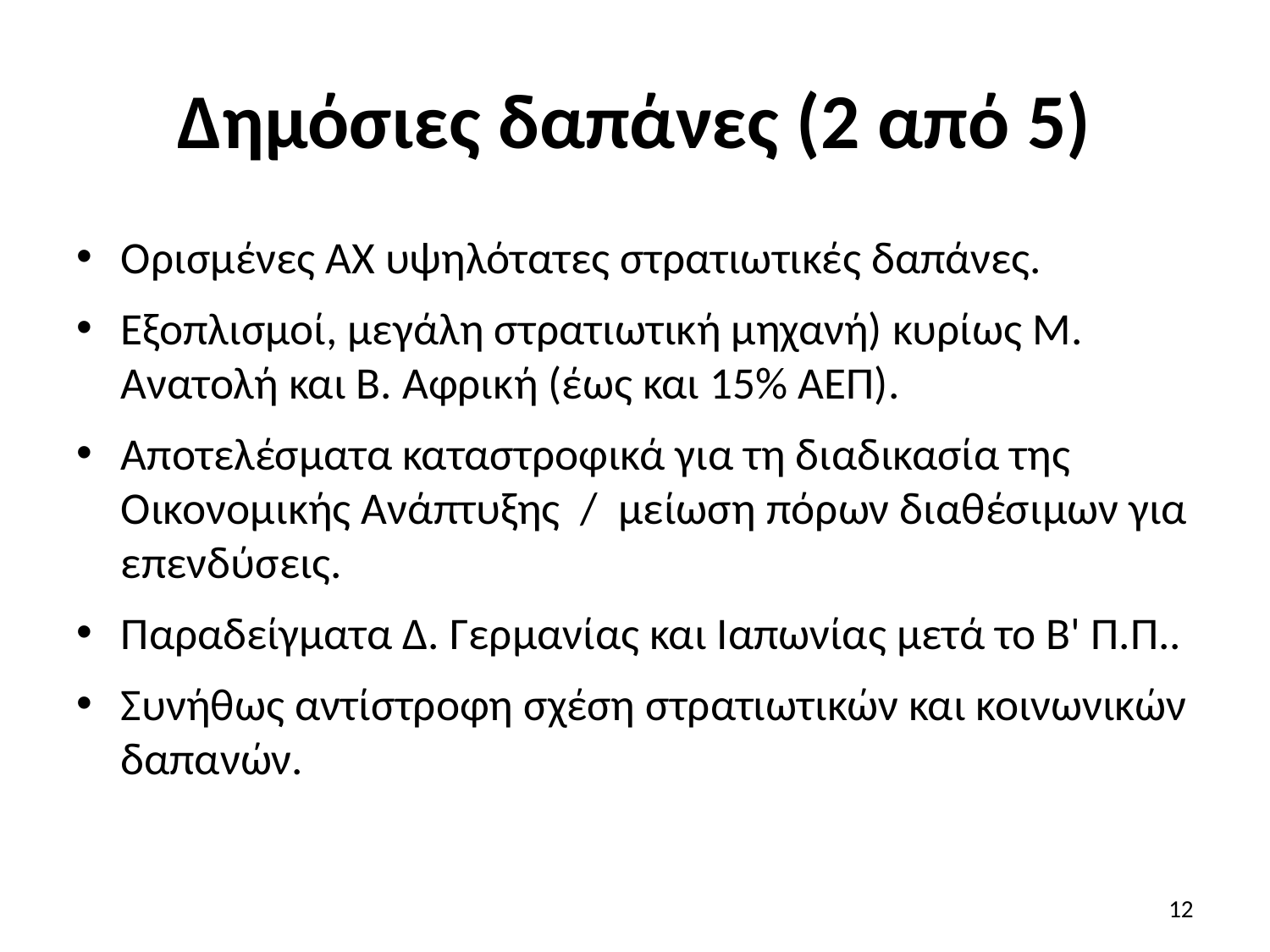

# Δημόσιες δαπάνες (2 από 5)
Ορισμένες ΑΧ υψηλότατες στρατιωτικές δαπάνες.
Εξοπλισμοί, μεγάλη στρατιωτική μηχανή) κυρίως Μ. Ανατολή και Β. Αφρική (έως και 15% ΑΕΠ).
Αποτελέσματα καταστροφικά για τη διαδικασία της Οικονομικής Ανάπτυξης  /  μείωση πόρων διαθέσιμων για επενδύσεις.
Παραδείγματα Δ. Γερμανίας και Ιαπωνίας μετά το Β' Π.Π..
Συνήθως αντίστροφη σχέση στρατιωτικών και κοινωνικών δαπανών.

12